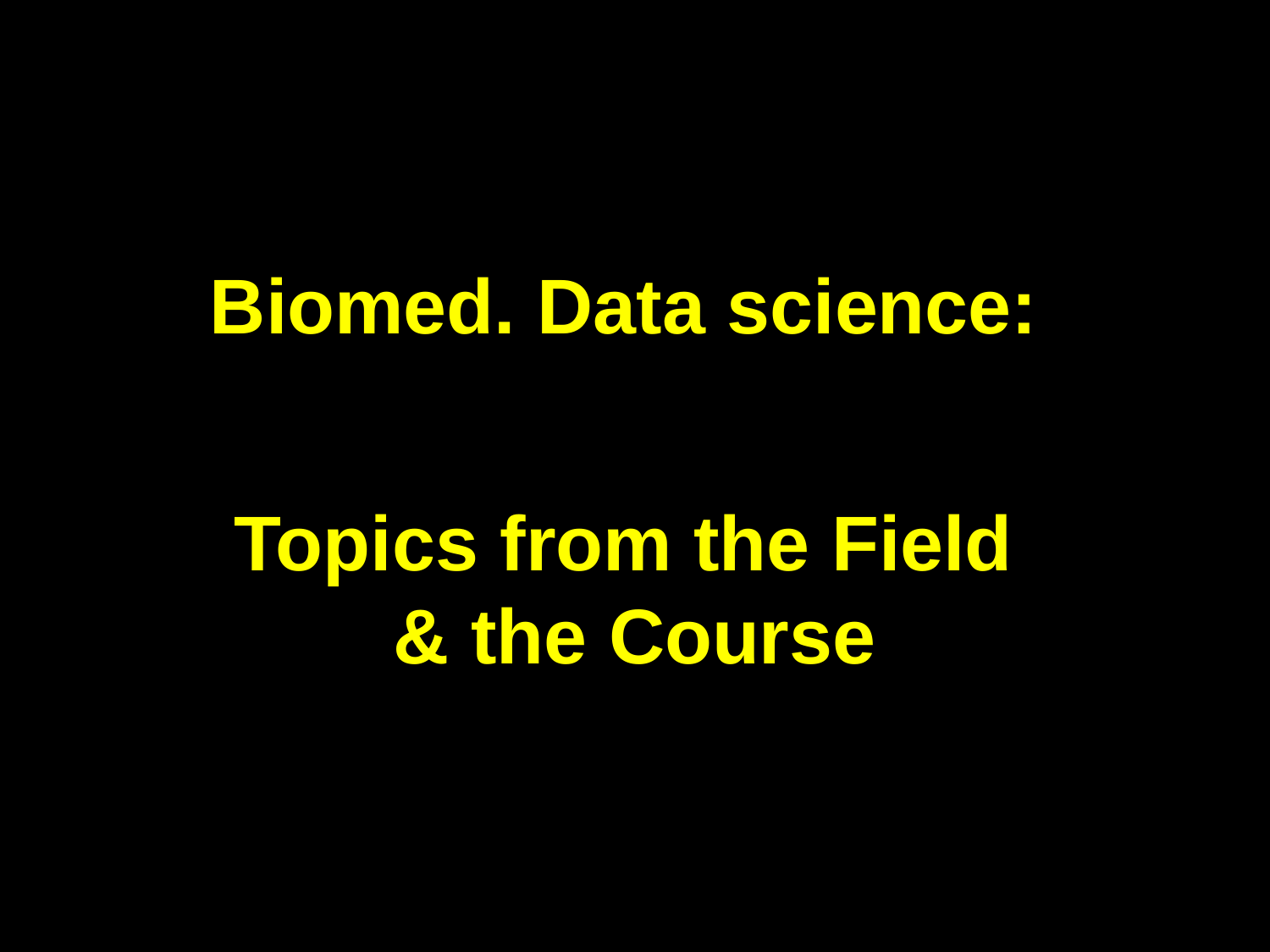

# Biomed. Data science:
Topics from the Field
& the Course